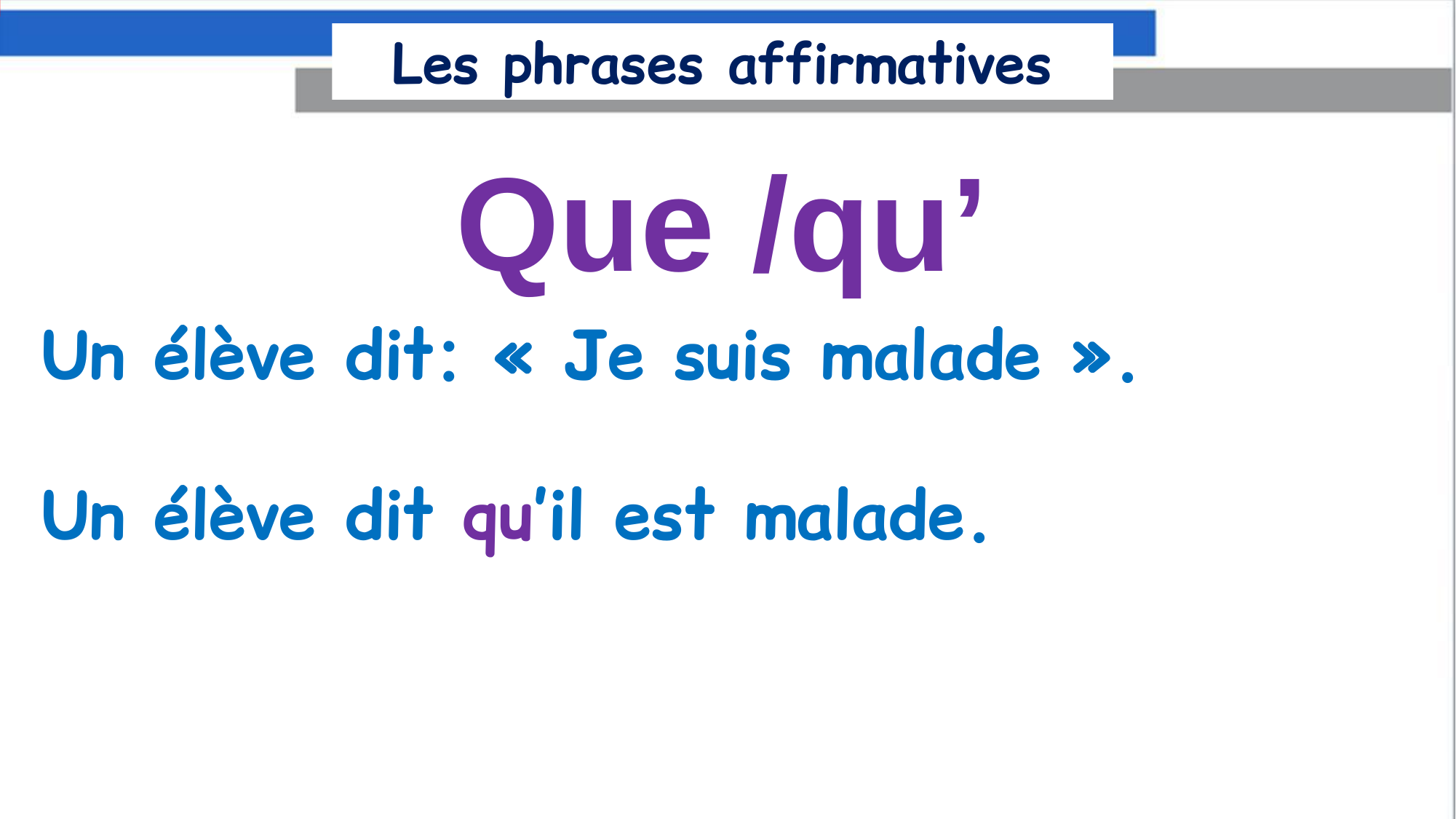

Les phrases affirmatives
Que /qu’
Un élève dit: « Je suis malade ».

Un élève dit qu’il est malade.